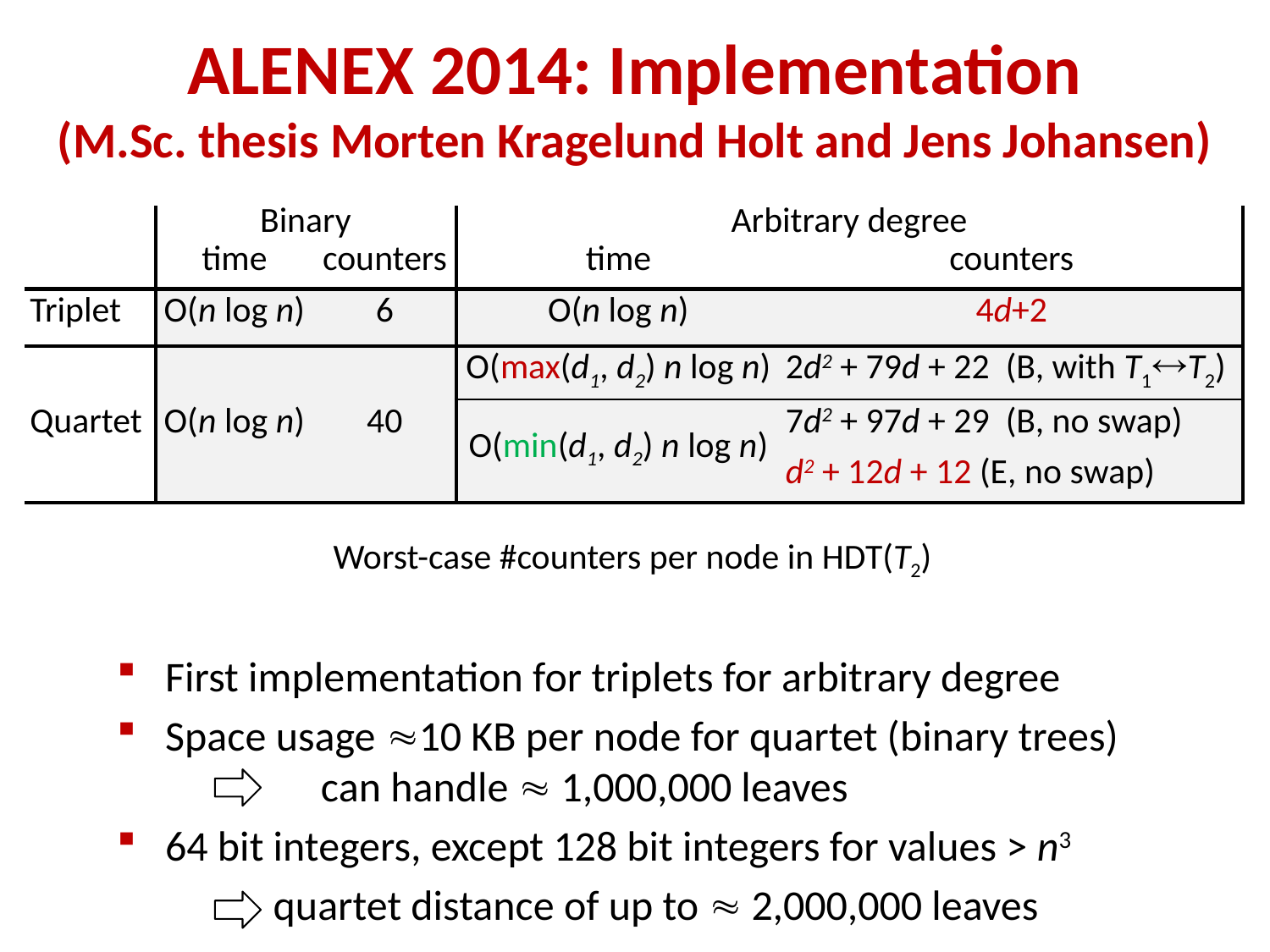

# ALENEX 2014: Implementation (M.Sc. thesis Morten Kragelund Holt and Jens Johansen)
|  | Binary |  | Arbitrary degree |  |
| --- | --- | --- | --- | --- |
|  | time | counters | time | counters |
| Triplet | O(n log n) | 6 | O(n log n) | 4d+2 |
| Quartet | O(n log n) | 40 | O(max(d1, d2) n log n) | 2d2 + 79d + 22 (B, with T1↔T2) |
|  |  |  | O(min(d1, d2) n log n) | 7d2 + 97d + 29 (B, no swap) |
|  |  |  |  | d2 + 12d + 12 (E, no swap) |
	           Worst-case #counters per node in HDT(T2)

First implementation for triplets for arbitrary degree
Space usage ≈10 KB per node for quartet (binary trees)
	   can handle ≈ 1,000,000 leaves
64 bit integers, except 128 bit integers for values > n3
	   quartet distance of up to ≈ 2,000,000 leaves